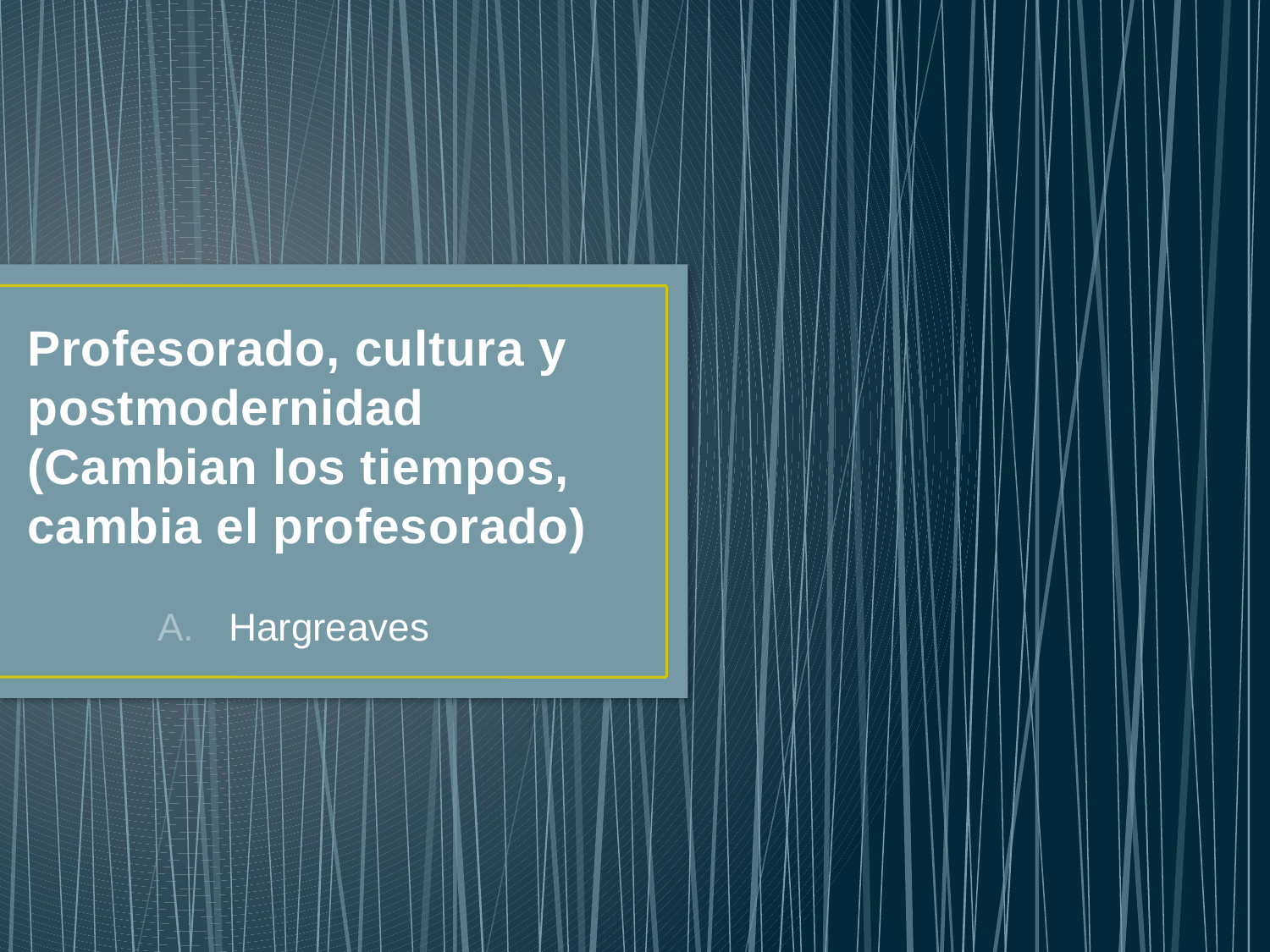

# Profesorado, cultura y postmodernidad (Cambian los tiempos, cambia el profesorado)
Hargreaves